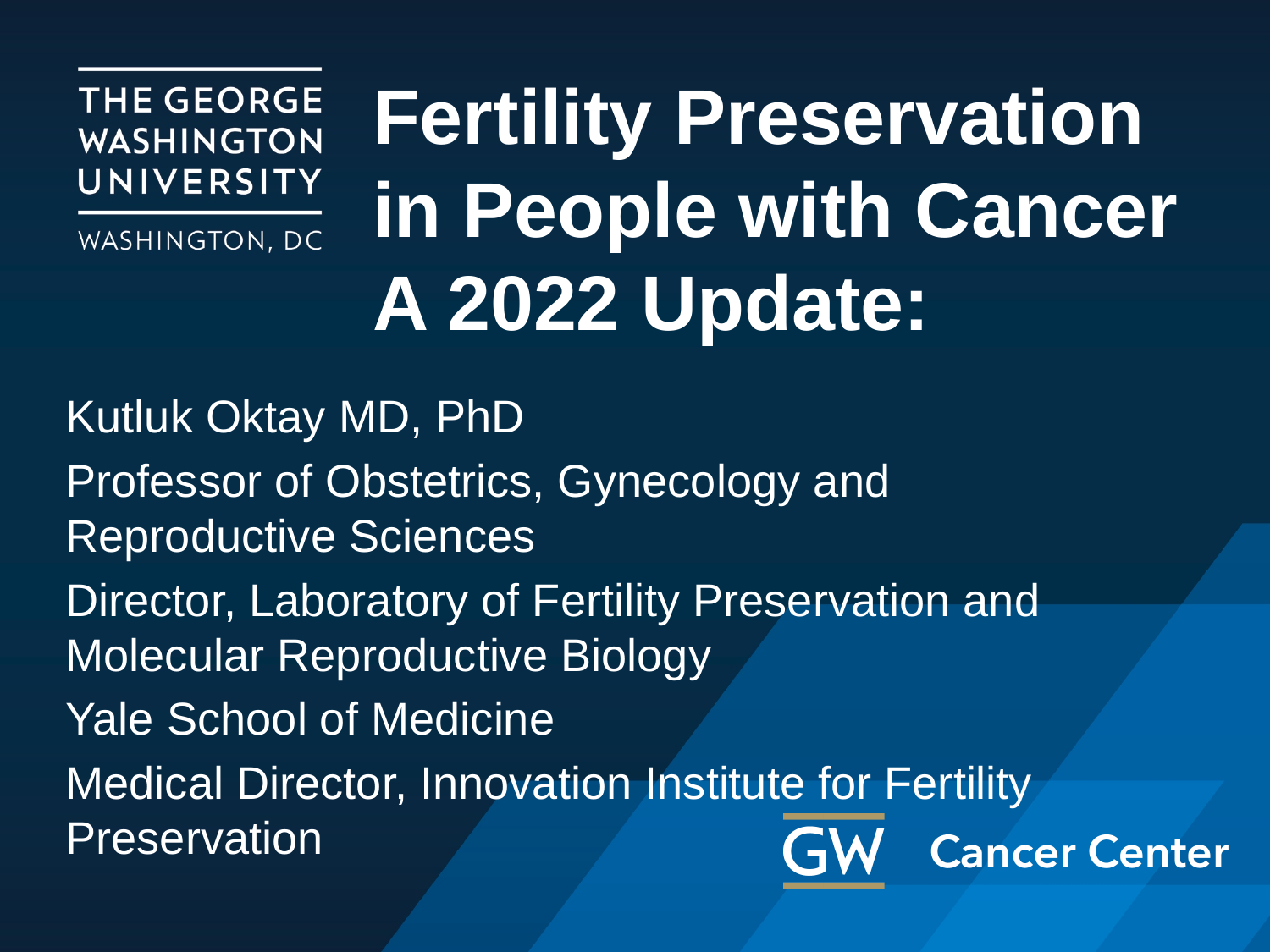

# Fertility Preservation in People with Cancer A 2022 Update:
Kutluk Oktay MD, PhD
Professor of Obstetrics, Gynecology and Reproductive Sciences
Director, Laboratory of Fertility Preservation and Molecular Reproductive Biology
Yale School of Medicine
Medical Director, Innovation Institute for Fertility Preservation